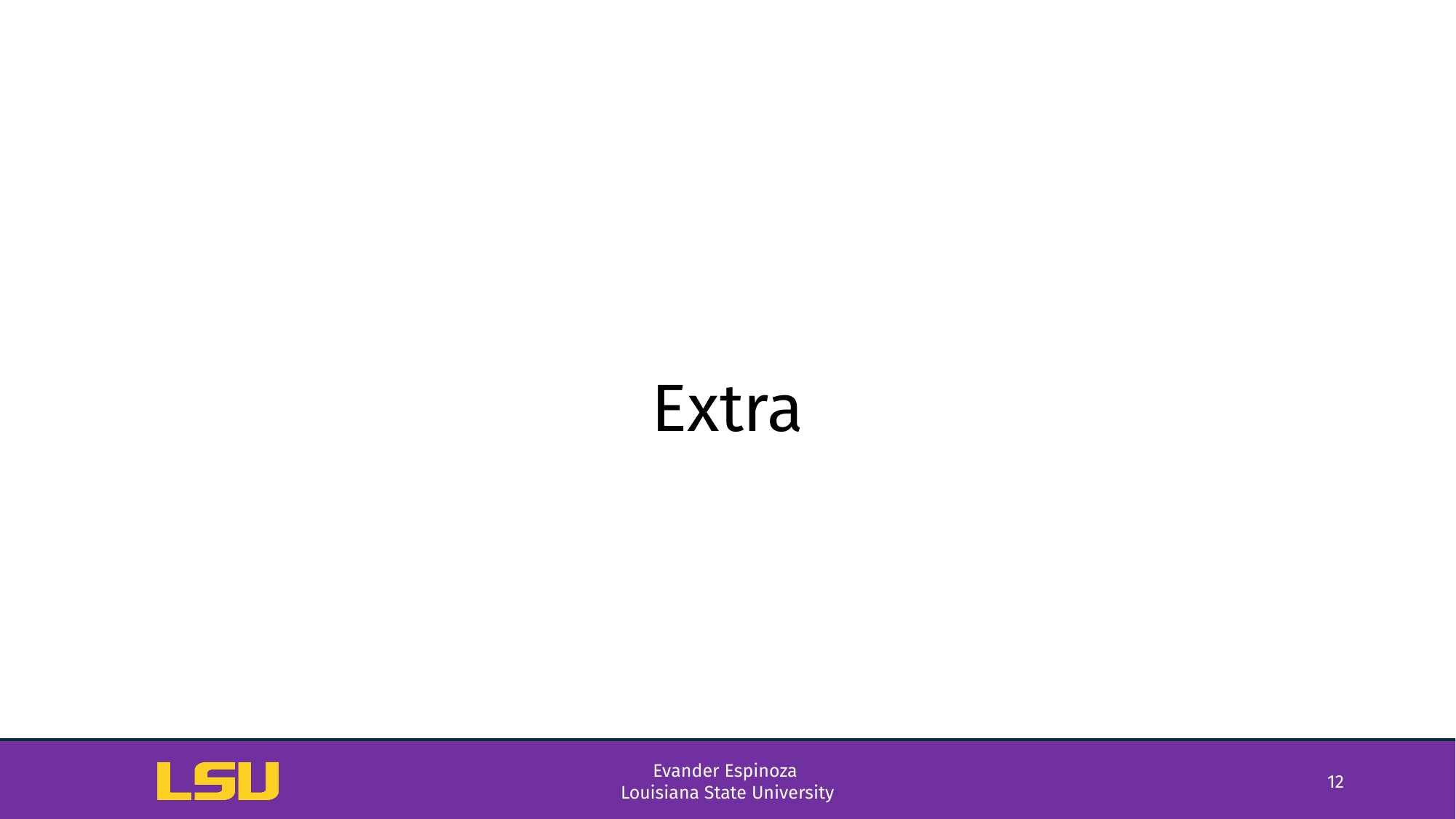

# Extra
Evander Espinoza
Louisiana State University
12